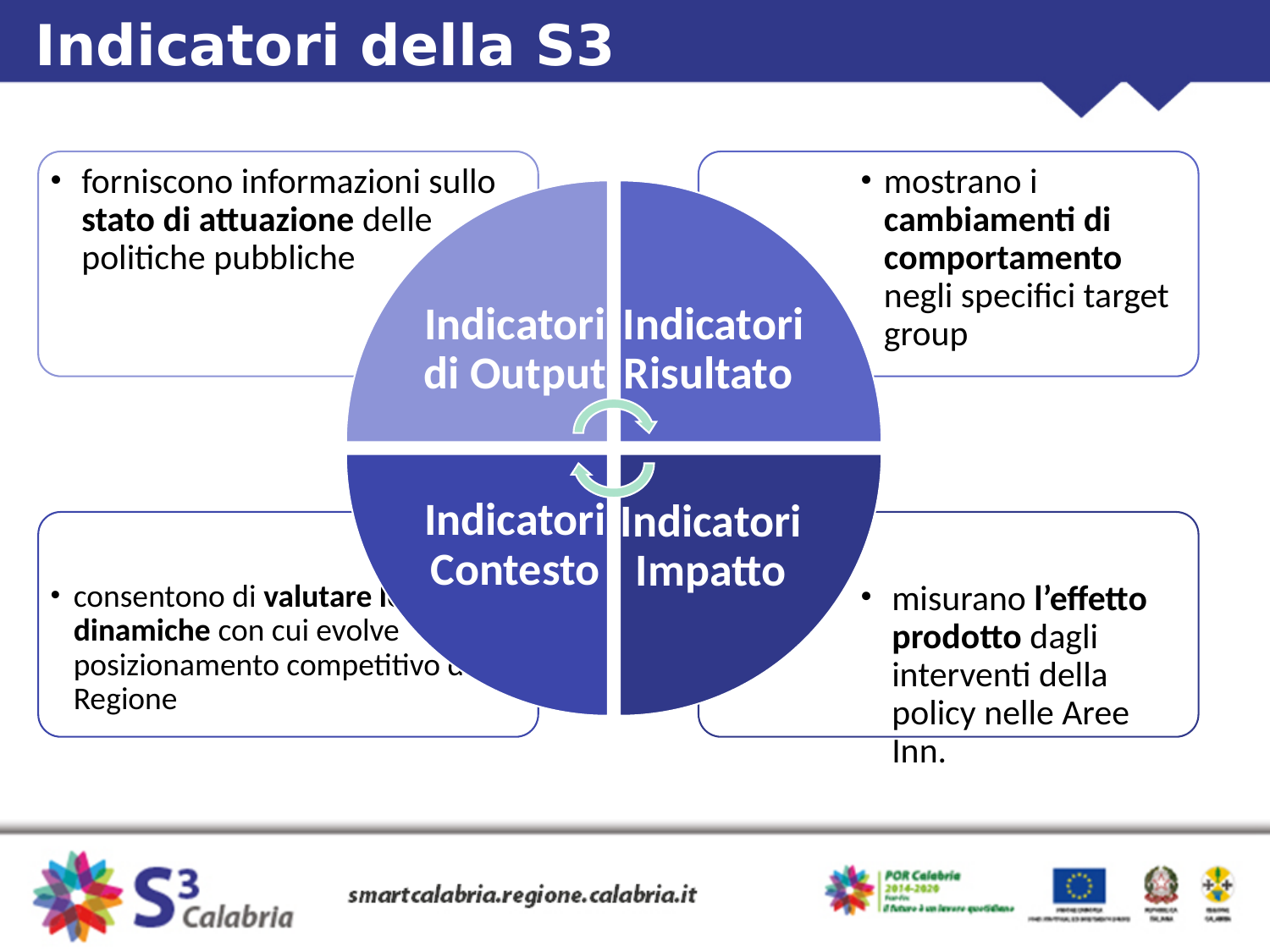

# Indicatori della S3
misurano l’effetto prodotto dagli interventi della policy nelle Aree Inn.
consentono di valutare le dinamiche con cui evolve posizionamento competitivo della Regione
mostrano i cambiamenti di comportamento negli specifici target group
forniscono informazioni sullo stato di attuazione delle politiche pubbliche
Indicatori di Output
Indicatori Risultato
Indicatori Impatto
Indicatori Contesto